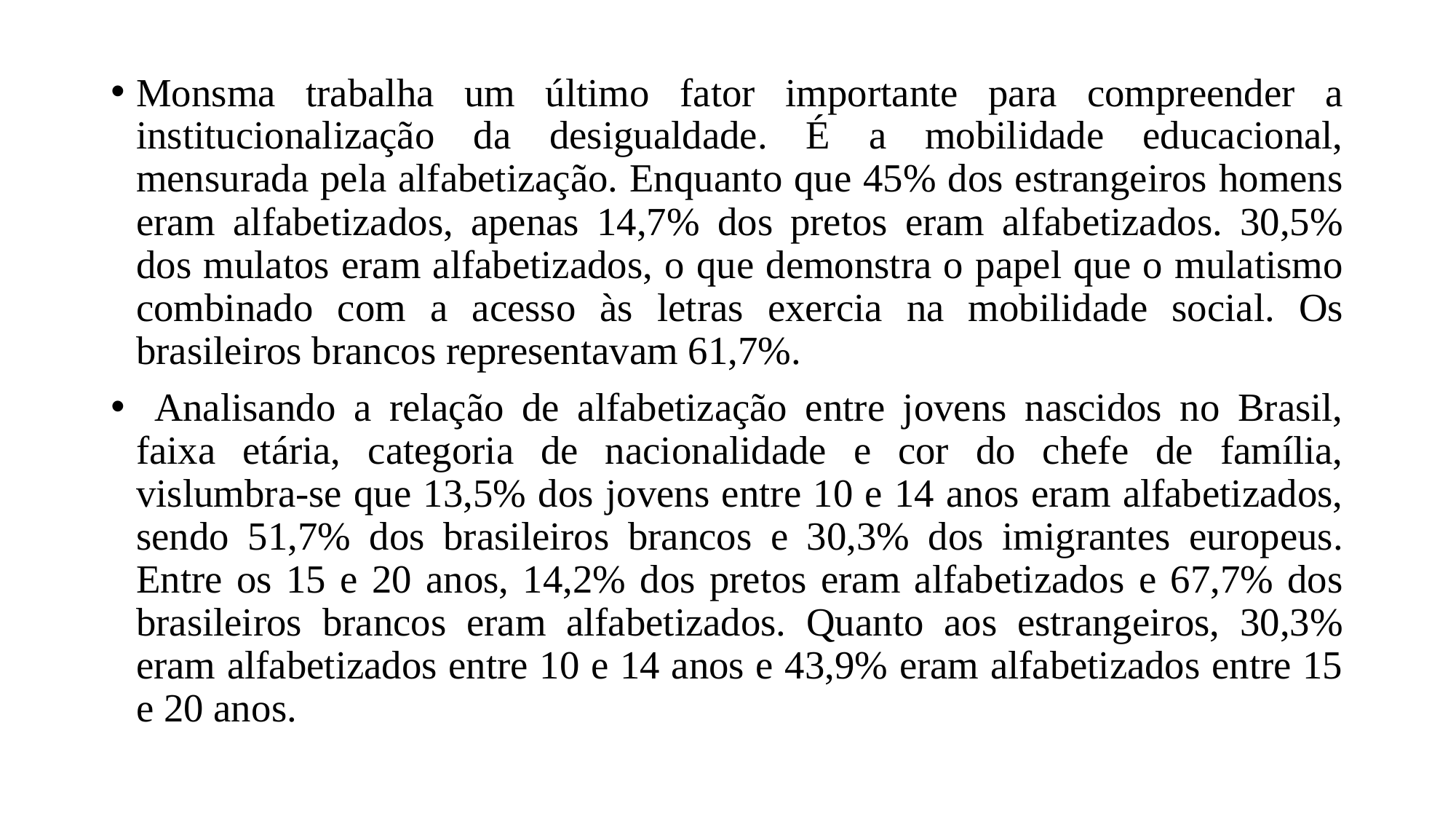

# Monsma trabalha um último fator importante para compreender a institucionalização da desigualdade. É a mobilidade educacional, mensurada pela alfabetização. Enquanto que 45% dos estrangeiros homens eram alfabetizados, apenas 14,7% dos pretos eram alfabetizados. 30,5% dos mulatos eram alfabetizados, o que demonstra o papel que o mulatismo combinado com a acesso às letras exercia na mobilidade social. Os brasileiros brancos representavam 61,7%.
 Analisando a relação de alfabetização entre jovens nascidos no Brasil, faixa etária, categoria de nacionalidade e cor do chefe de família, vislumbra-se que 13,5% dos jovens entre 10 e 14 anos eram alfabetizados, sendo 51,7% dos brasileiros brancos e 30,3% dos imigrantes europeus. Entre os 15 e 20 anos, 14,2% dos pretos eram alfabetizados e 67,7% dos brasileiros brancos eram alfabetizados. Quanto aos estrangeiros, 30,3% eram alfabetizados entre 10 e 14 anos e 43,9% eram alfabetizados entre 15 e 20 anos.